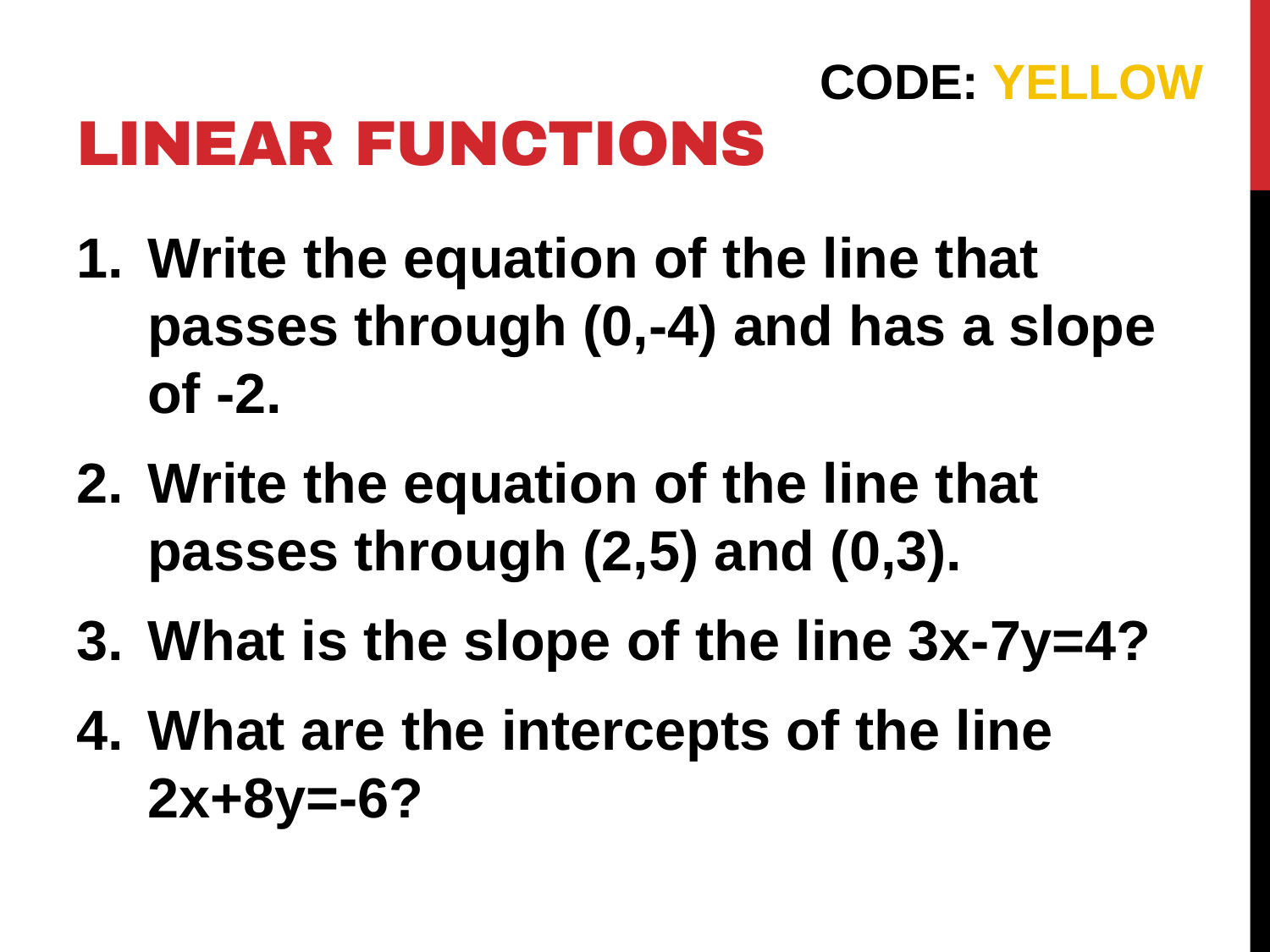

CODE: YELLOW
# LINEAR FUNCTIONS
Write the equation of the line that passes through (0,-4) and has a slope of -2.
Write the equation of the line that passes through (2,5) and (0,3).
What is the slope of the line 3x-7y=4?
What are the intercepts of the line 2x+8y=-6?